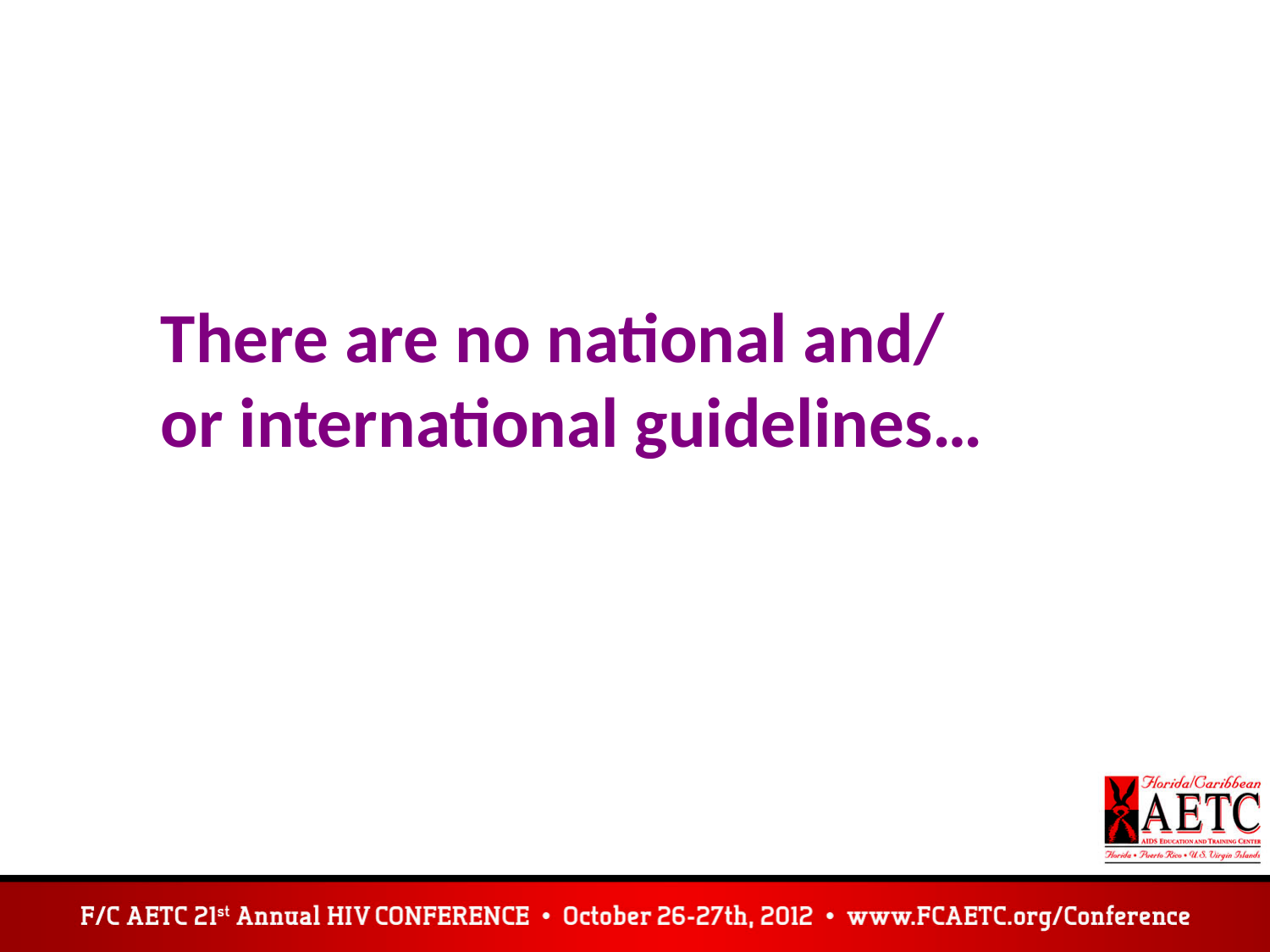

There are no national and/
or international guidelines…